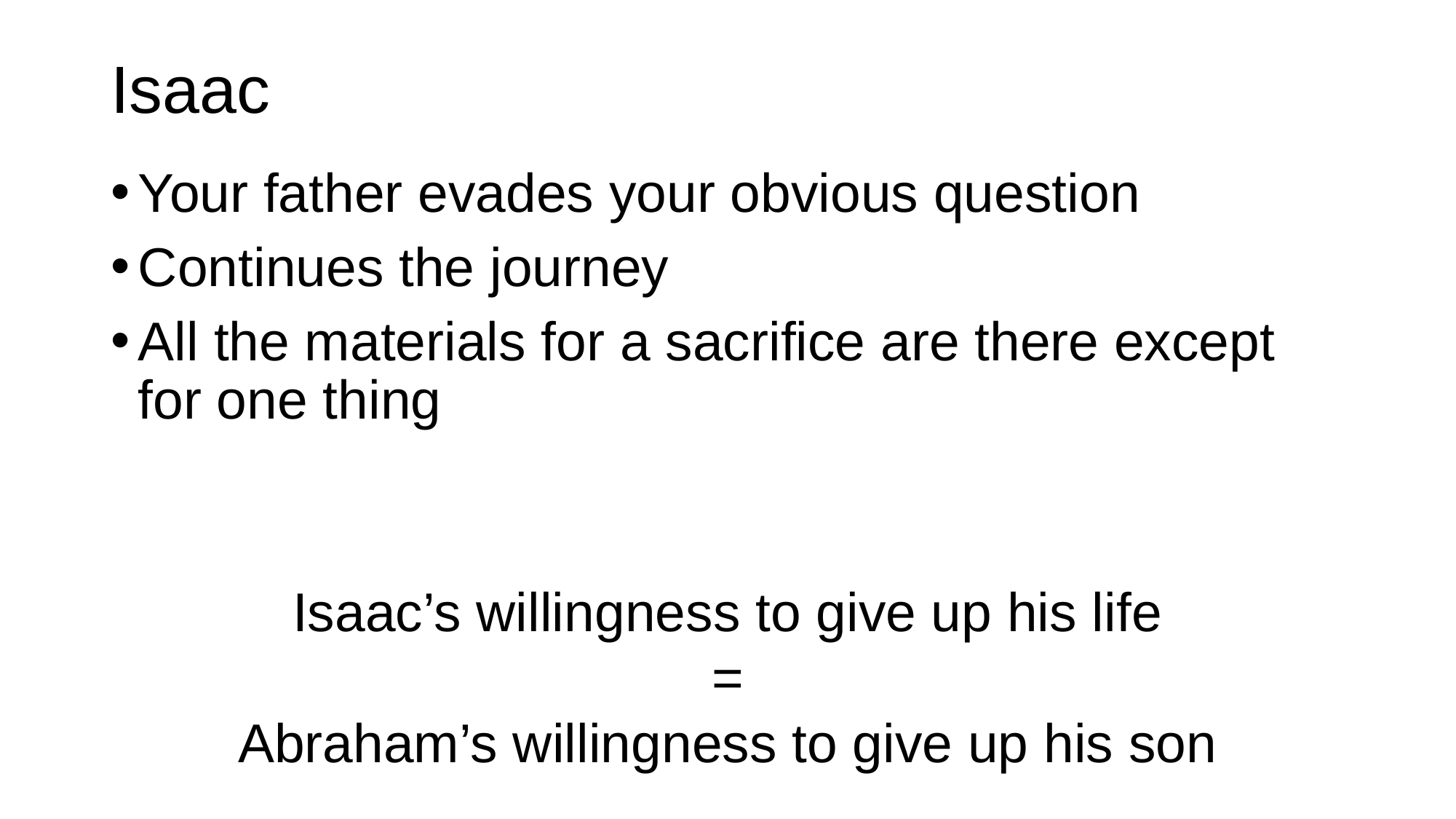

# Isaac
Your father evades your obvious question
Continues the journey
All the materials for a sacrifice are there except for one thing
Isaac’s willingness to give up his life
=
Abraham’s willingness to give up his son